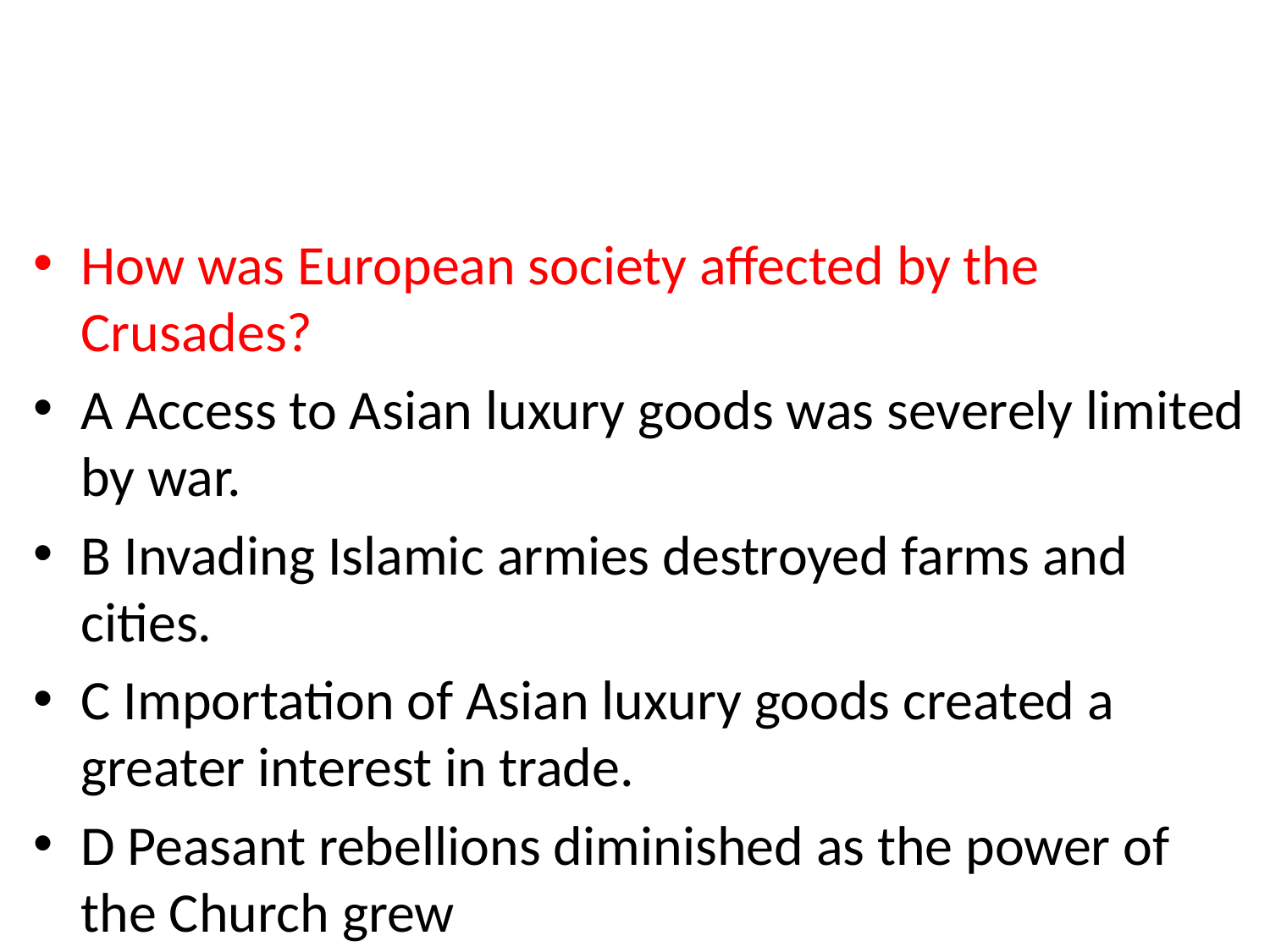

#
How was European society affected by the Crusades?
A Access to Asian luxury goods was severely limited by war.
B Invading Islamic armies destroyed farms and cities.
C Importation of Asian luxury goods created a greater interest in trade.
D Peasant rebellions diminished as the power of the Church grew